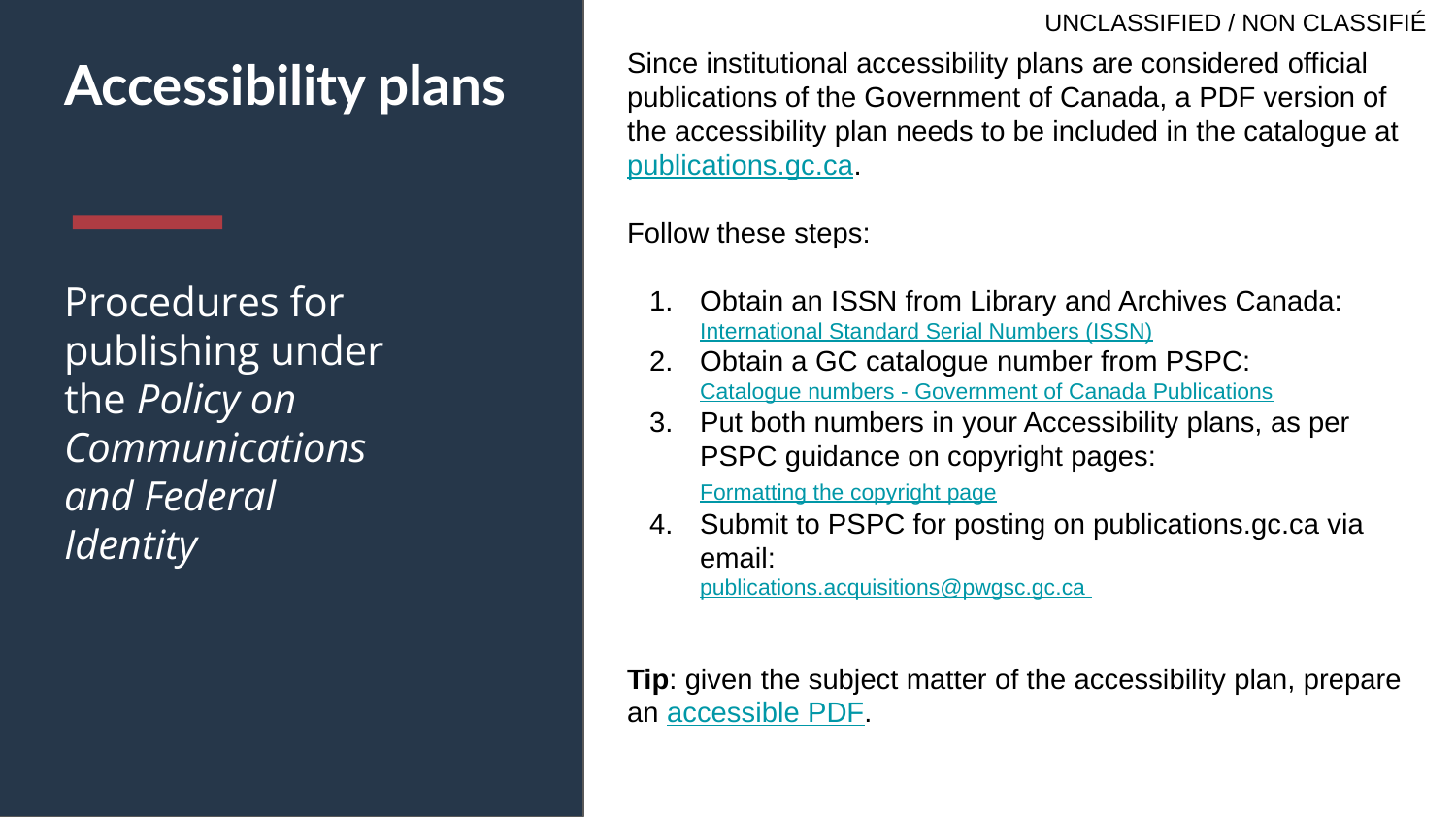

Since institutional accessibility plans are considered official publications of the Government of Canada, a PDF version of the accessibility plan needs to be included in the catalogue at publications.gc.ca.

Follow these steps:

Obtain an ISSN from Library and Archives Canada:
International Standard Serial Numbers (ISSN)
Obtain a GC catalogue number from PSPC:
Catalogue numbers - Government of Canada Publications
Put both numbers in your Accessibility plans, as per PSPC guidance on copyright pages:
Formatting the copyright page
Submit to PSPC for posting on publications.gc.ca via email:
publications.acquisitions@pwgsc.gc.ca

Tip: given the subject matter of the accessibility plan, prepare an accessible PDF.
# Accessibility plans

Procedures for publishing under the Policy on Communications and Federal Identity